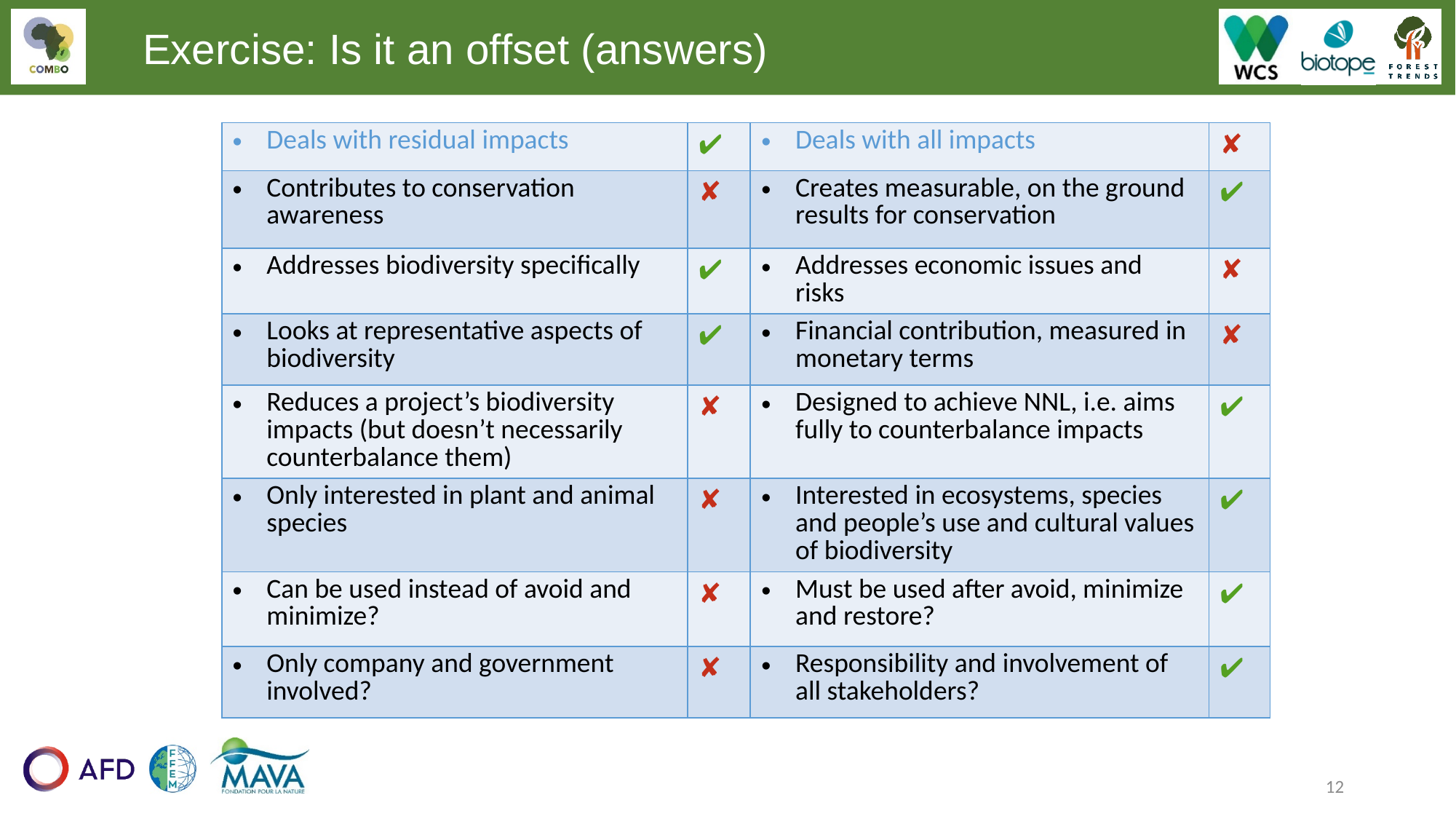

Exercise: Is it an offset (answers)
| Deals with residual impacts | ✔ | Deals with all impacts | ✘ |
| --- | --- | --- | --- |
| Contributes to conservation awareness | ✘ | Creates measurable, on the ground results for conservation | ✔ |
| Addresses biodiversity specifically | ✔ | Addresses economic issues and risks | ✘ |
| Looks at representative aspects of biodiversity | ✔ | Financial contribution, measured in monetary terms | ✘ |
| Reduces a project’s biodiversity impacts (but doesn’t necessarily counterbalance them) | ✘ | Designed to achieve NNL, i.e. aims fully to counterbalance impacts | ✔ |
| Only interested in plant and animal species | ✘ | Interested in ecosystems, species and people’s use and cultural values of biodiversity | ✔ |
| Can be used instead of avoid and minimize? | ✘ | Must be used after avoid, minimize and restore? | ✔ |
| Only company and government involved? | ✘ | Responsibility and involvement of all stakeholders? | ✔ |